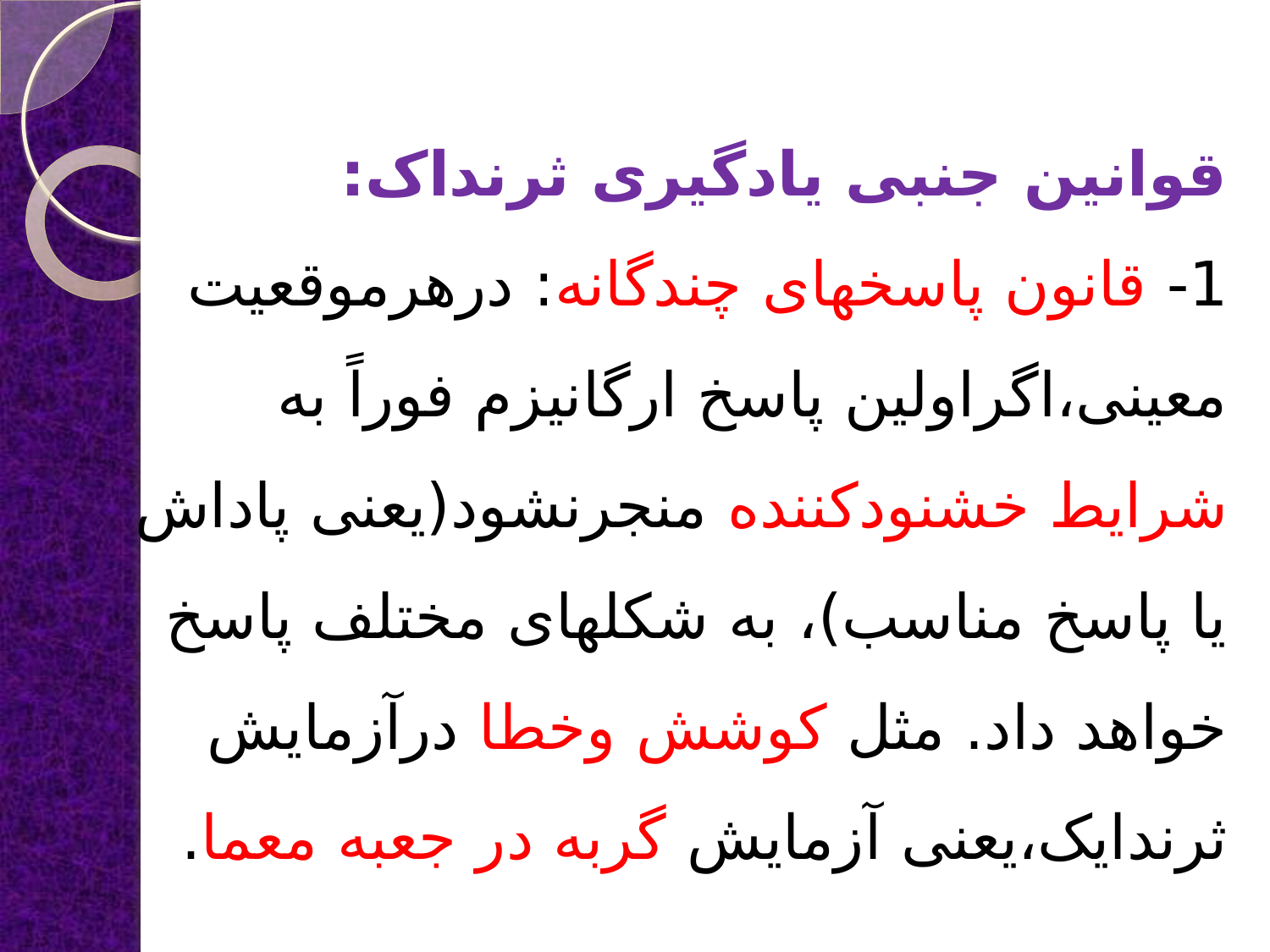

# قوانین جنبی یادگیری ثرنداک: 1- قانون پاسخهای چندگانه: درهرموقعیت معینی،اگراولین پاسخ ارگانیزم فوراً به شرایط خشنودکننده منجرنشود(یعنی پاداش یا پاسخ مناسب)، به شکلهای مختلف پاسخ خواهد داد. مثل کوشش وخطا درآزمایش ثرندایک،یعنی آزمایش گربه در جعبه معما.